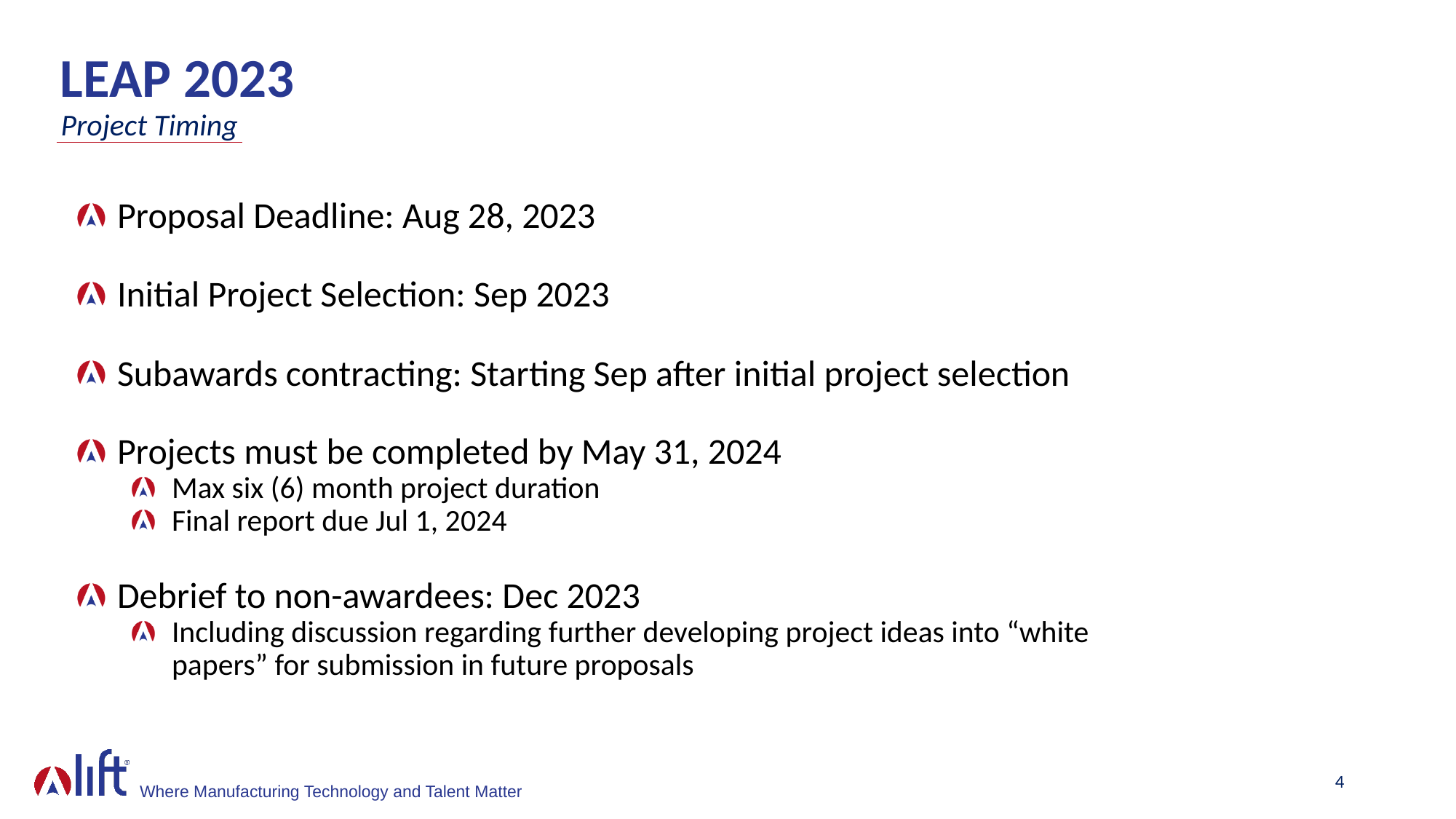

LEAP 2023
Project Timing
Proposal Deadline: Aug 28, 2023

Initial Project Selection: Sep 2023

Subawards contracting: Starting Sep after initial project selection

Projects must be completed by May 31, 2024
Max six (6) month project duration
Final report due Jul 1, 2024

Debrief to non-awardees: Dec 2023
Including discussion regarding further developing project ideas into “white papers” for submission in future proposals

4